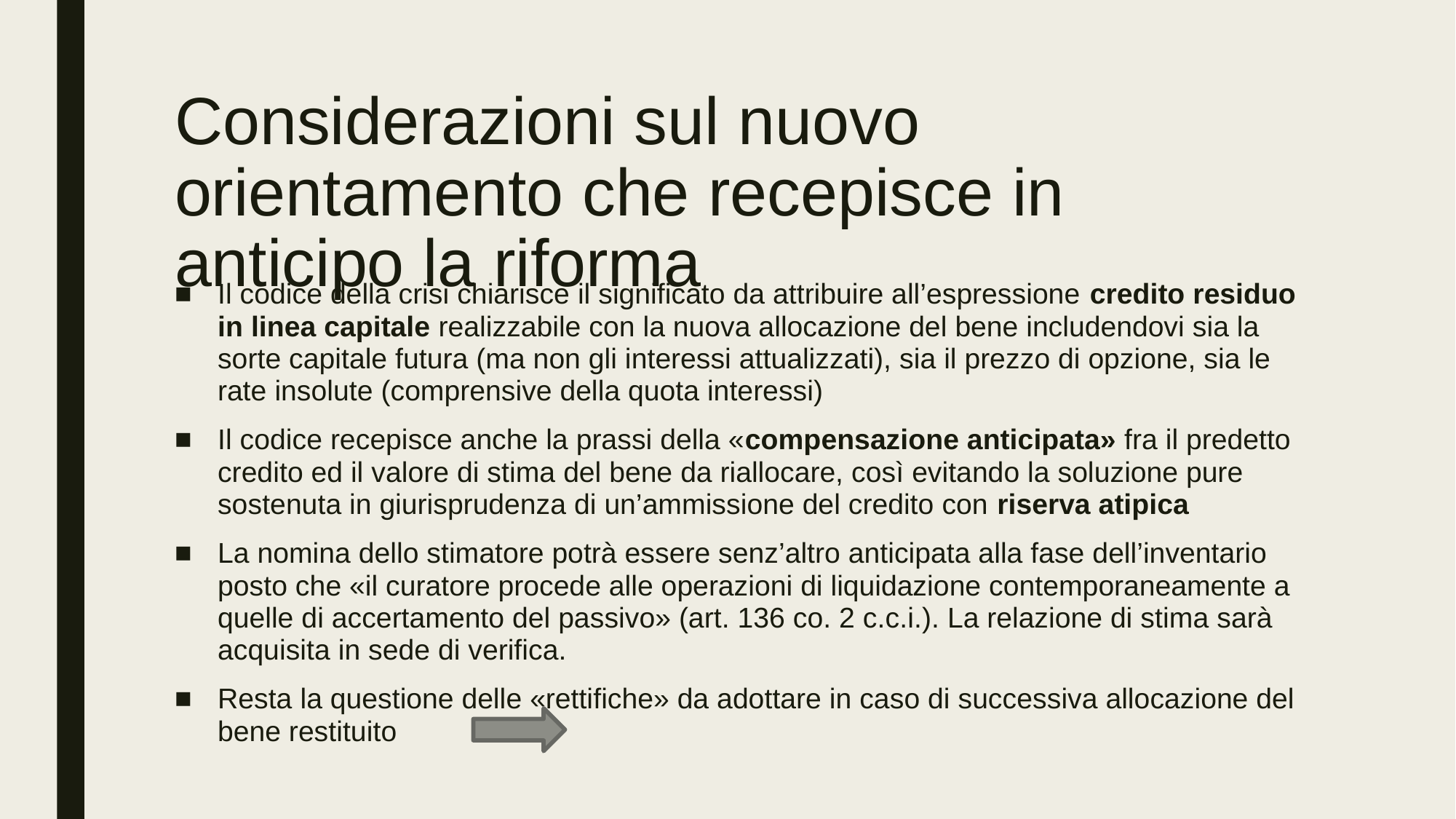

# Considerazioni sul nuovo orientamento che recepisce in anticipo la riforma
Il codice della crisi chiarisce il significato da attribuire all’espressione credito residuo in linea capitale realizzabile con la nuova allocazione del bene includendovi sia la sorte capitale futura (ma non gli interessi attualizzati), sia il prezzo di opzione, sia le rate insolute (comprensive della quota interessi)
Il codice recepisce anche la prassi della «compensazione anticipata» fra il predetto credito ed il valore di stima del bene da riallocare, così evitando la soluzione pure sostenuta in giurisprudenza di un’ammissione del credito con riserva atipica
La nomina dello stimatore potrà essere senz’altro anticipata alla fase dell’inventario posto che «il curatore procede alle operazioni di liquidazione contemporaneamente a quelle di accertamento del passivo» (art. 136 co. 2 c.c.i.). La relazione di stima sarà acquisita in sede di verifica.
Resta la questione delle «rettifiche» da adottare in caso di successiva allocazione del bene restituito